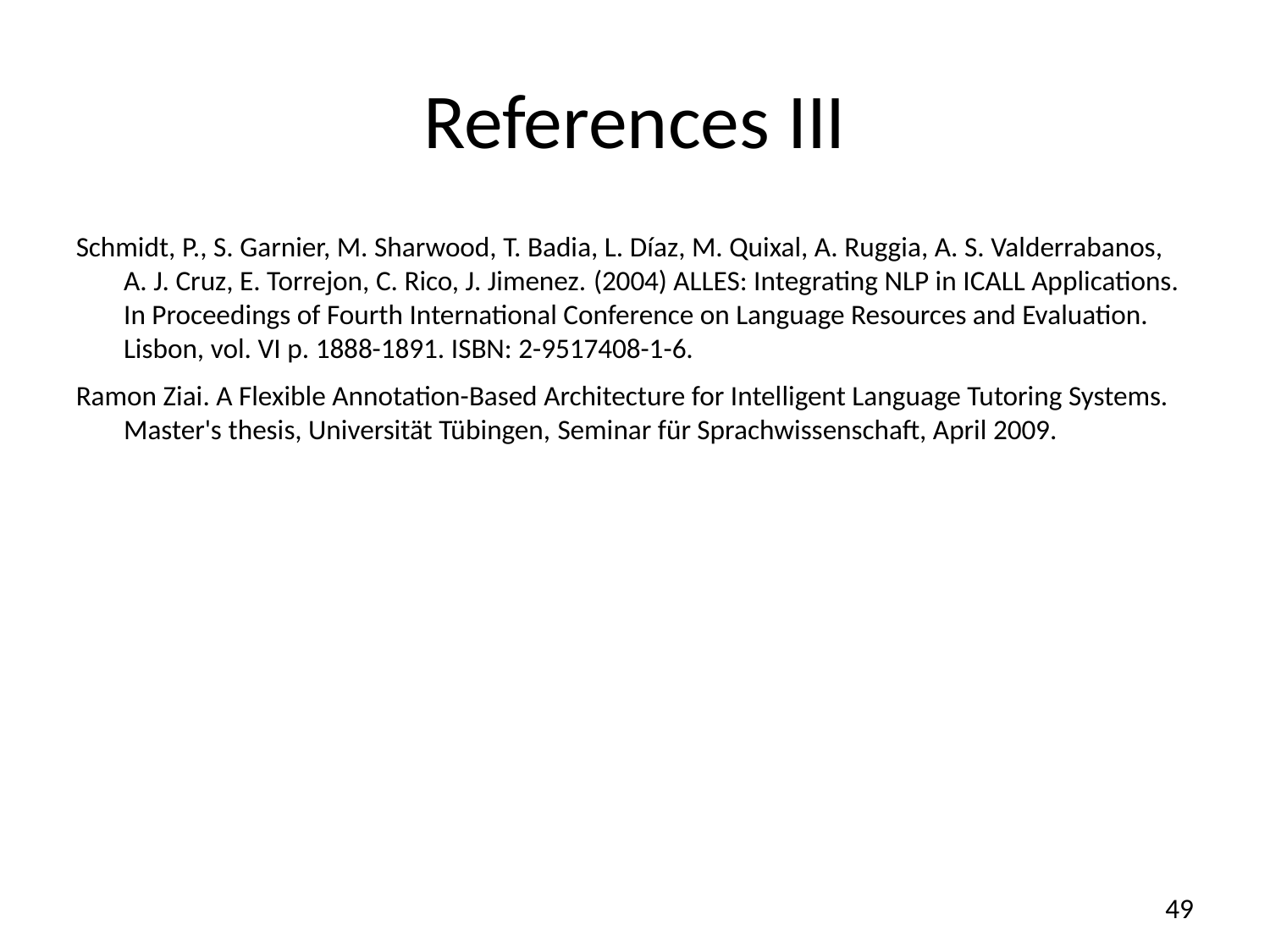

# References III
Schmidt, P., S. Garnier, M. Sharwood, T. Badia, L. Díaz, M. Quixal, A. Ruggia, A. S. Valderrabanos, A. J. Cruz, E. Torrejon, C. Rico, J. Jimenez. (2004) ALLES: Integrating NLP in ICALL Applications. In Proceedings of Fourth International Conference on Language Resources and Evaluation. Lisbon, vol. VI p. 1888-1891. ISBN: 2-9517408-1-6.
Ramon Ziai. A Flexible Annotation-Based Architecture for Intelligent Language Tutoring Systems. Master's thesis, Universität Tübingen, Seminar für Sprachwissenschaft, April 2009.
49